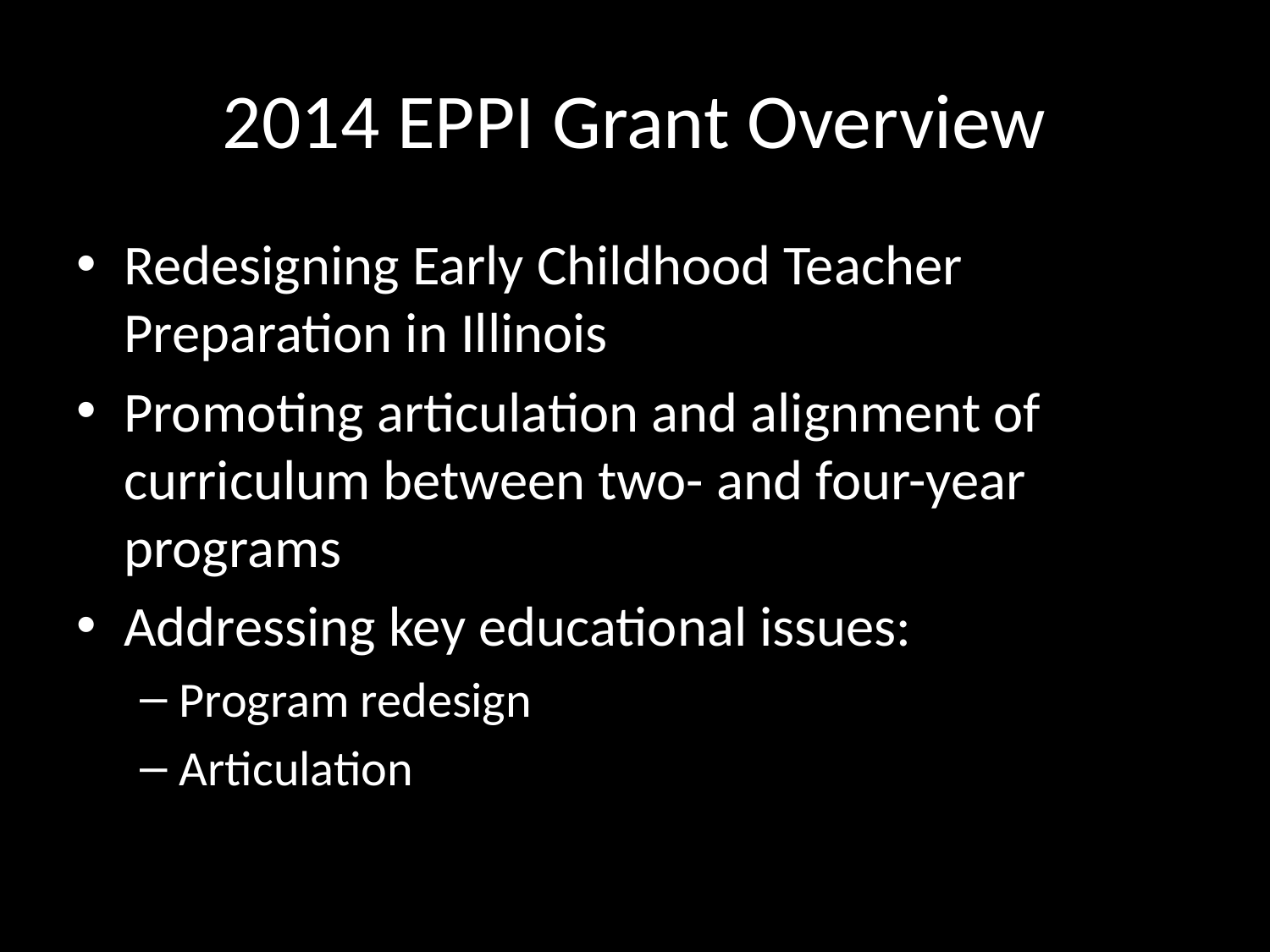

# 2014 EPPI Grant Overview
Redesigning Early Childhood Teacher Preparation in Illinois
Promoting articulation and alignment of curriculum between two- and four-year programs
Addressing key educational issues:
Program redesign
Articulation